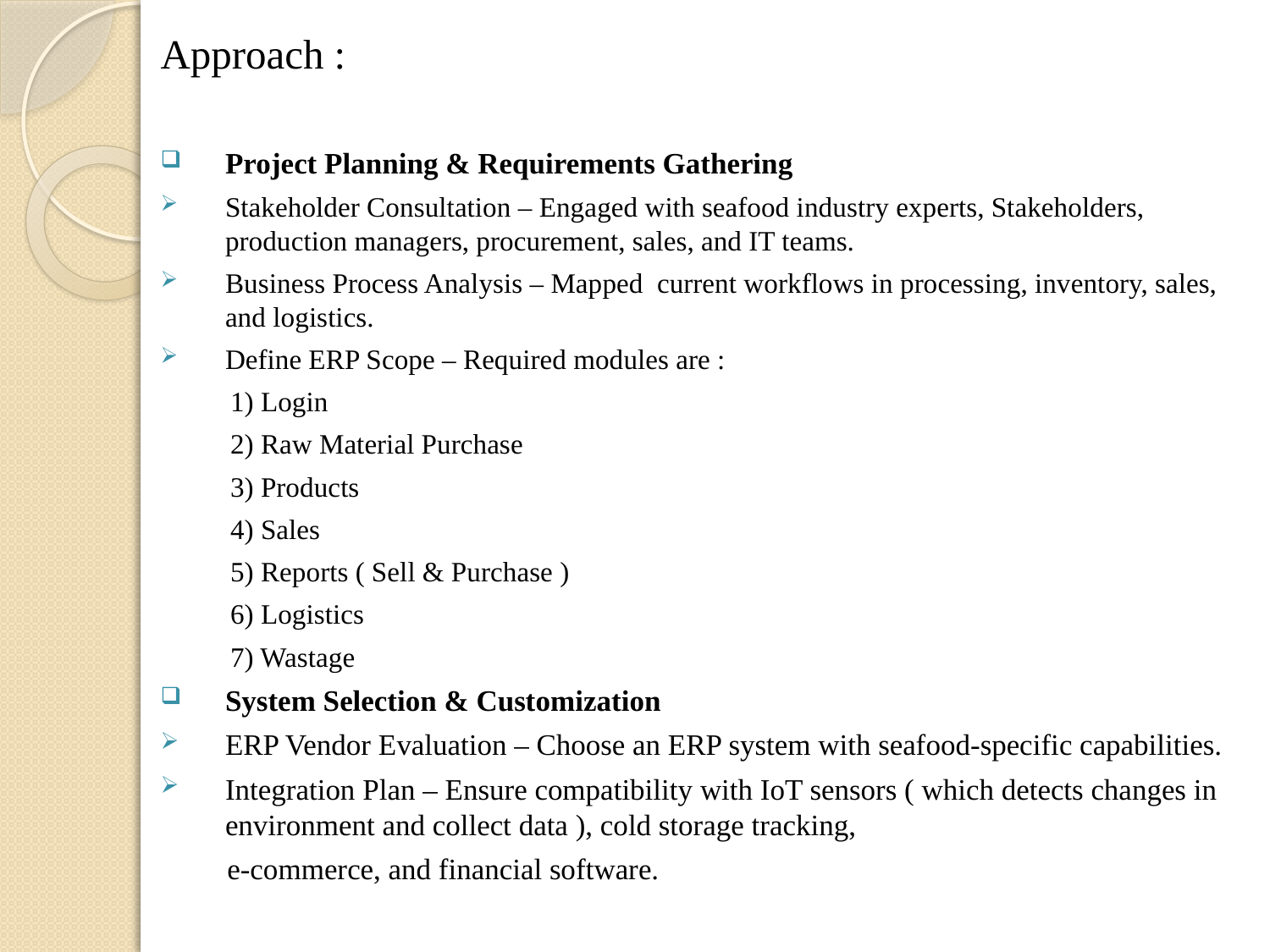

Approach :

Project Planning & Requirements Gathering
Stakeholder Consultation – Engaged with seafood industry experts, Stakeholders, production managers, procurement, sales, and IT teams.
Business Process Analysis – Mapped  current workflows in processing, inventory, sales, and logistics.
Define ERP Scope – Required modules are :
          1) Login
          2) Raw Material Purchase
          3) Products
          4) Sales
          5) Reports ( Sell & Purchase )
          6) Logistics
          7) Wastage
System Selection & Customization
ERP Vendor Evaluation – Choose an ERP system with seafood-specific capabilities.
Integration Plan – Ensure compatibility with IoT sensors ( which detects changes in environment and collect data ), cold storage tracking,
         e-commerce, and financial software.